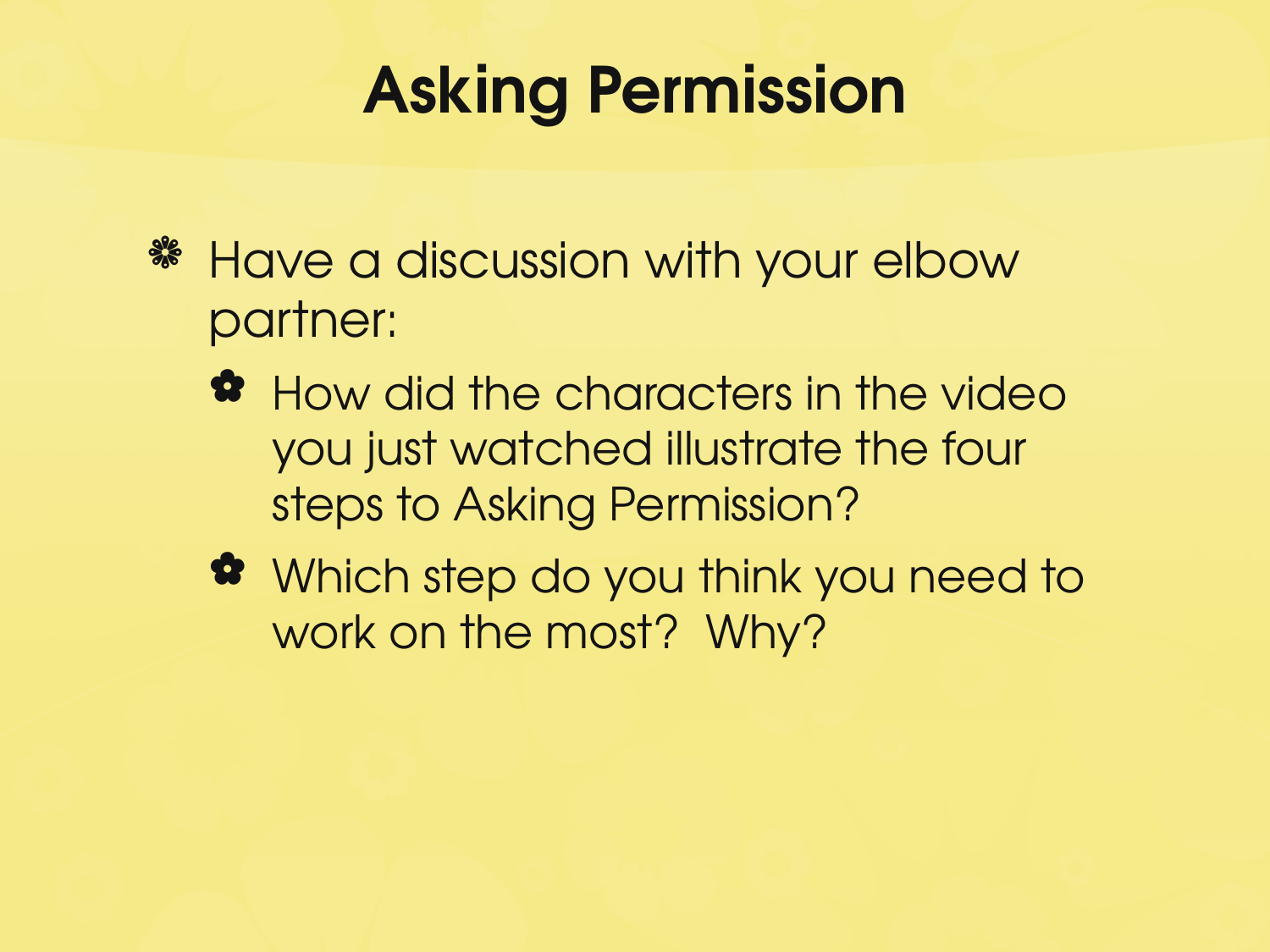

# Asking Permission
Have a discussion with your elbow partner:
How did the characters in the video you just watched illustrate the four steps to Asking Permission?
Which step do you think you need to work on the most?  Why?